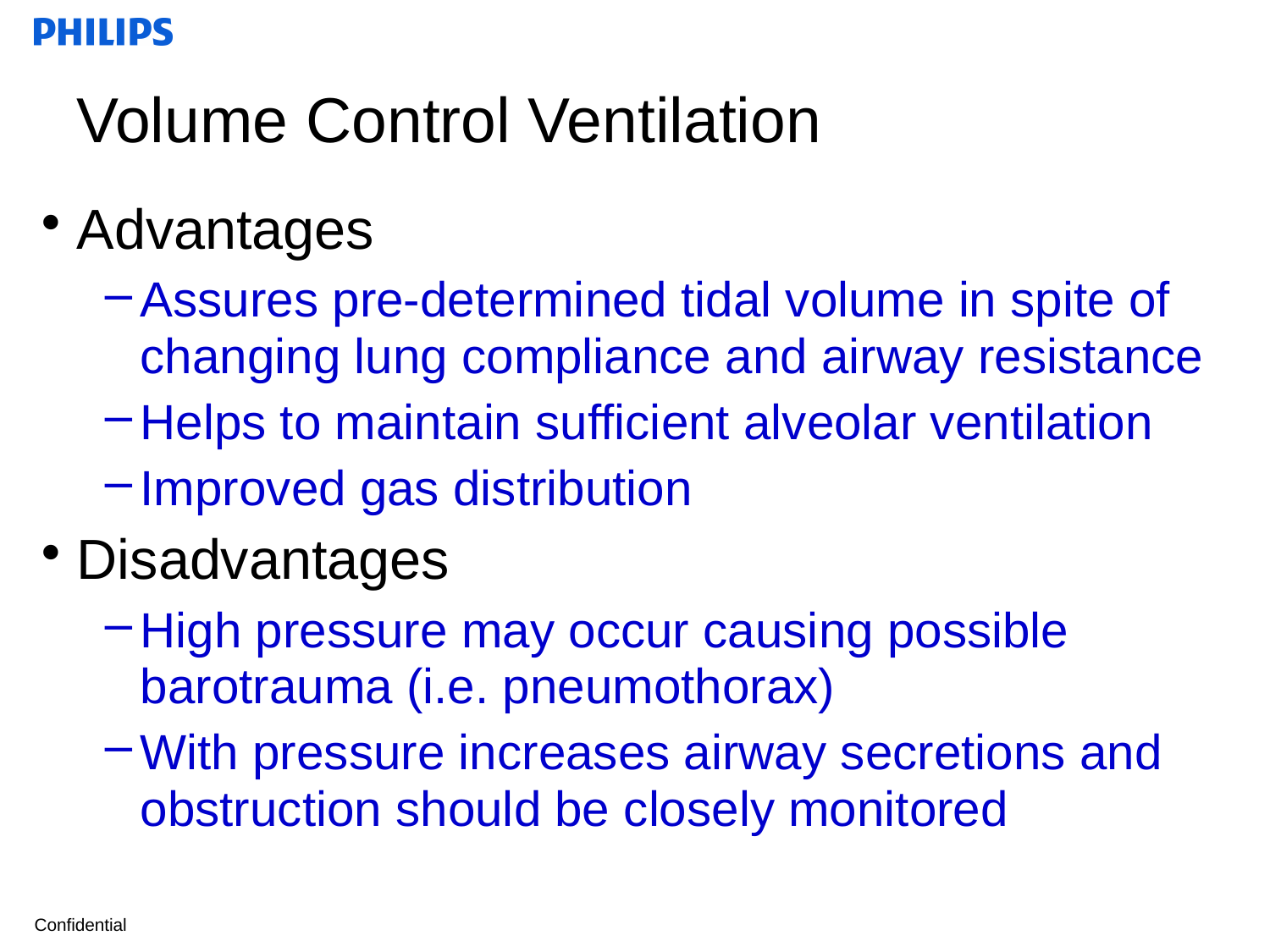

# Volume Control Ventilation
Advantages
Assures pre-determined tidal volume in spite of changing lung compliance and airway resistance
Helps to maintain sufficient alveolar ventilation
Improved gas distribution
Disadvantages
High pressure may occur causing possible barotrauma (i.e. pneumothorax)
With pressure increases airway secretions and obstruction should be closely monitored